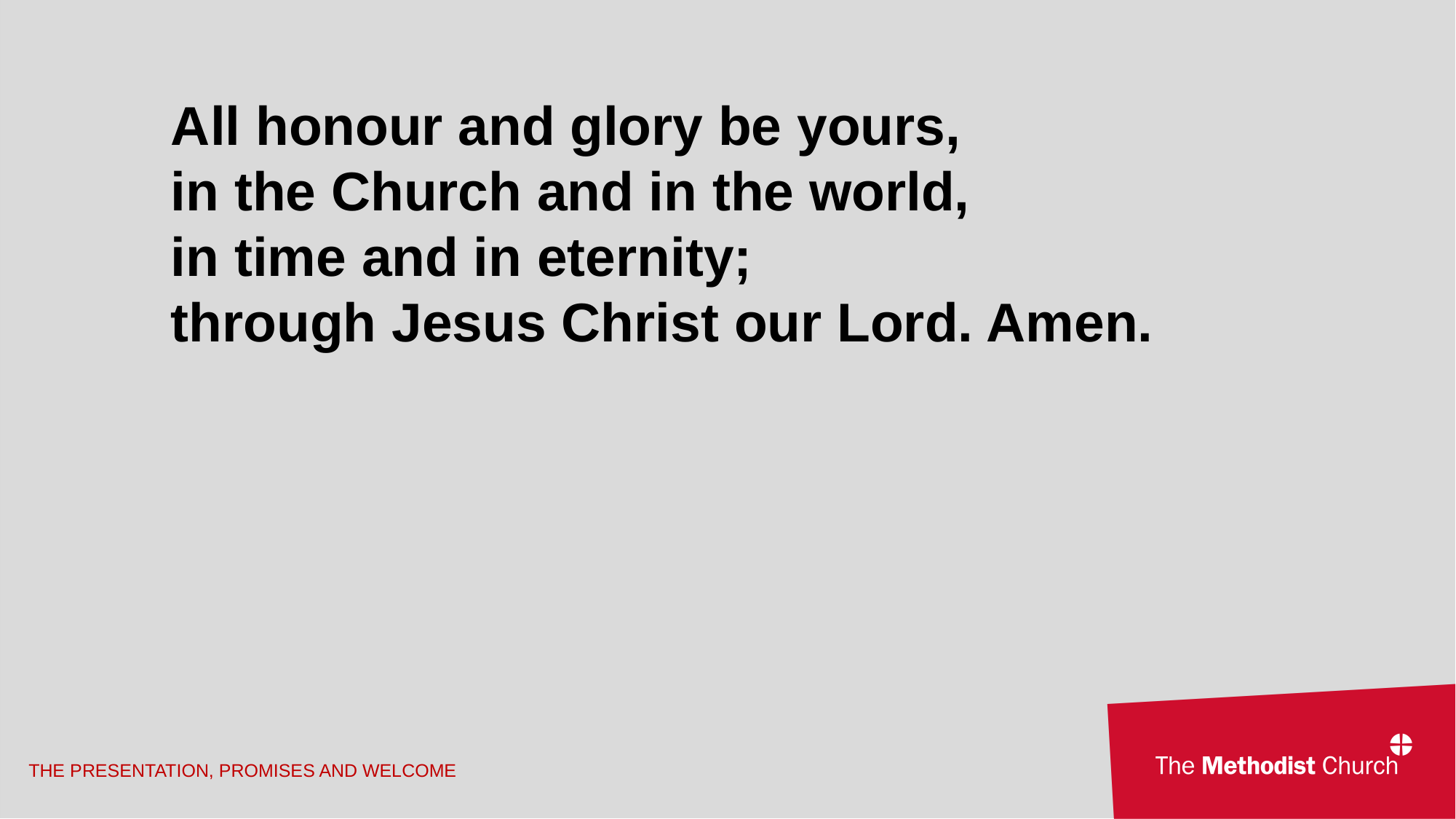

All honour and glory be yours,
in the Church and in the world,
in time and in eternity;
through Jesus Christ our Lord. Amen.